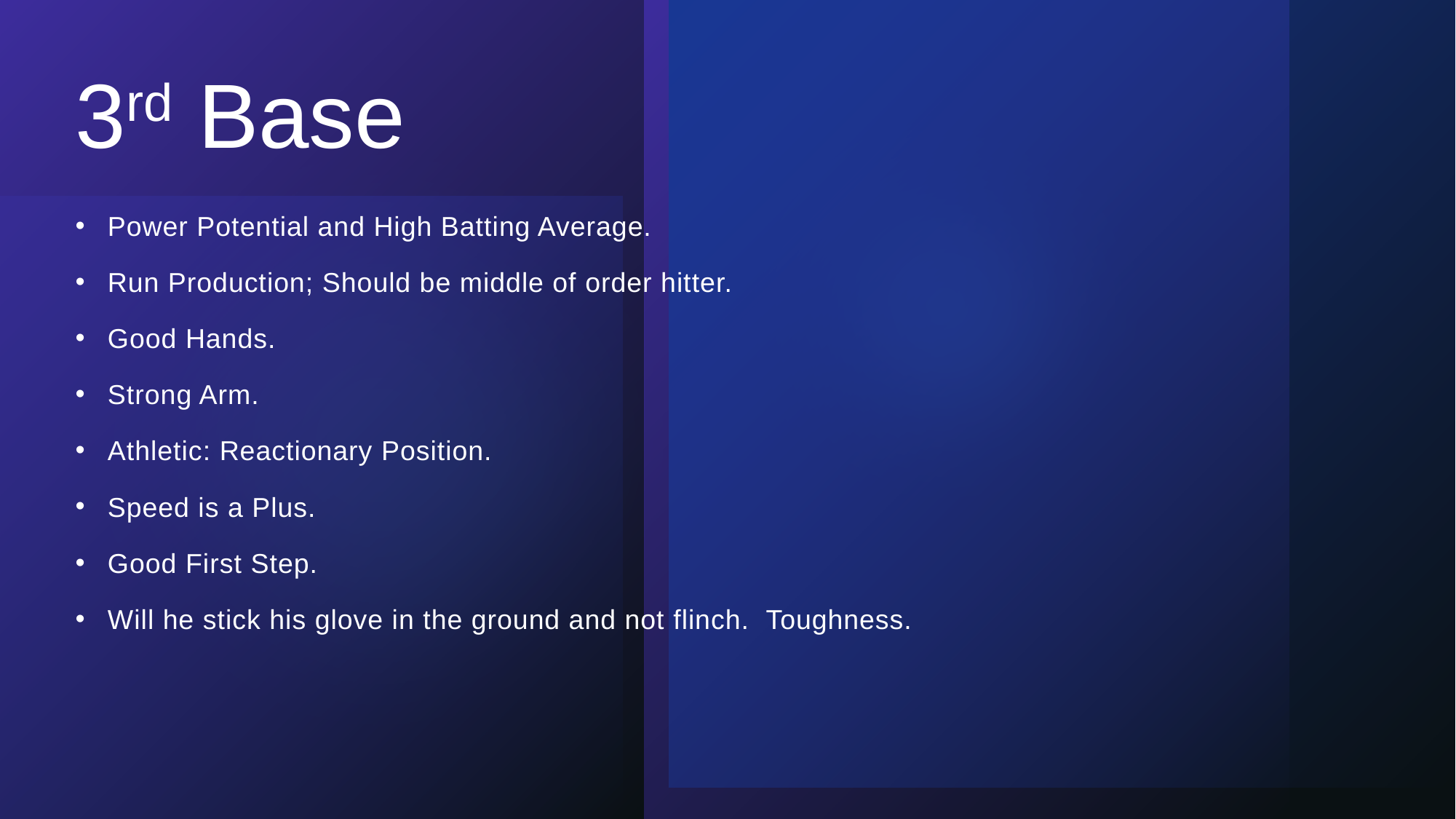

# 3rd Base
Power Potential and High Batting Average.
Run Production; Should be middle of order hitter.
Good Hands.
Strong Arm.
Athletic: Reactionary Position.
Speed is a Plus.
Good First Step.
Will he stick his glove in the ground and not flinch.  Toughness.